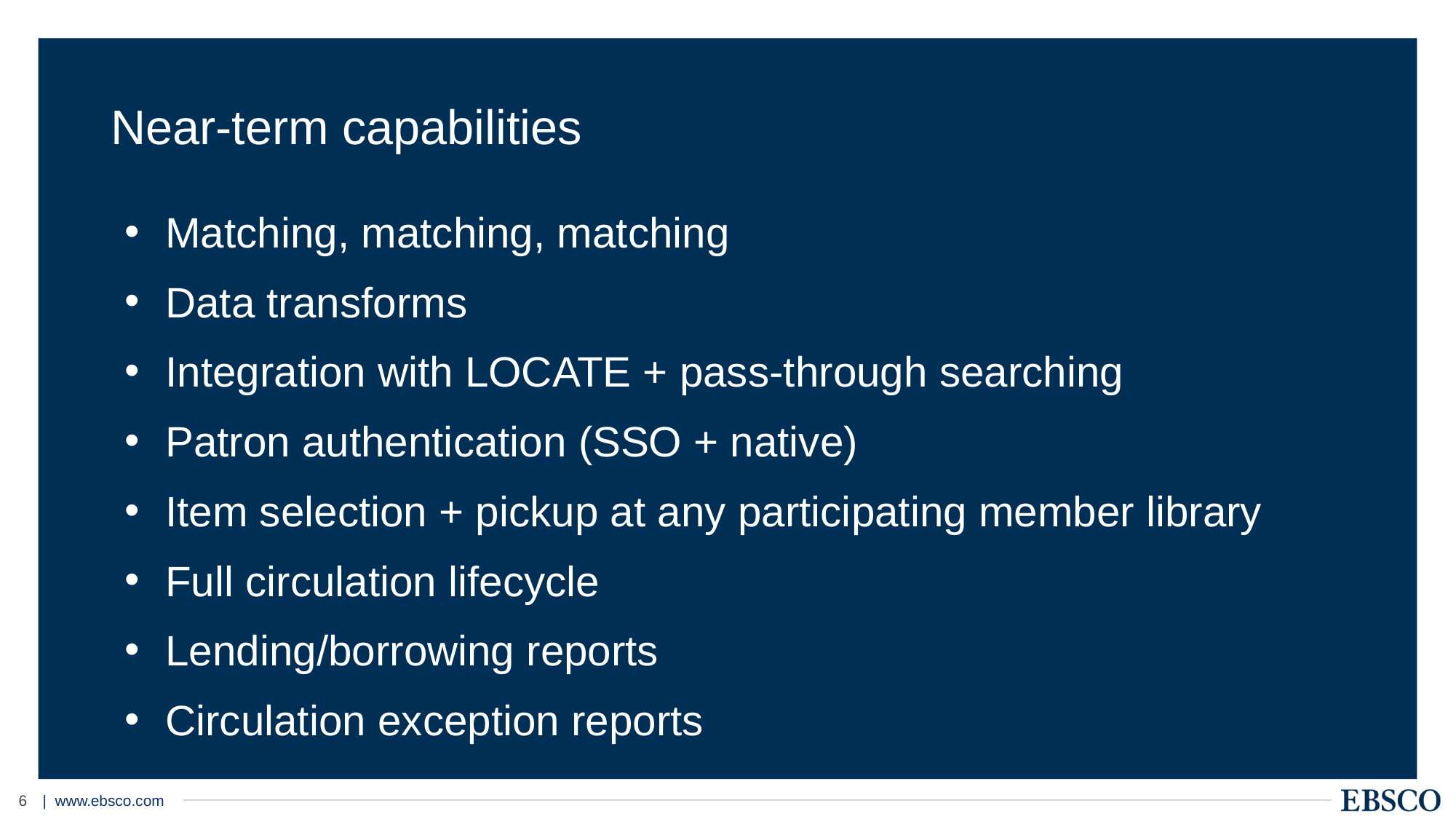

# Near-term capabilities
Matching, matching, matching
Data transforms
Integration with LOCATE + pass-through searching
Patron authentication (SSO + native)
Item selection + pickup at any participating member library
Full circulation lifecycle
Lending/borrowing reports
Circulation exception reports